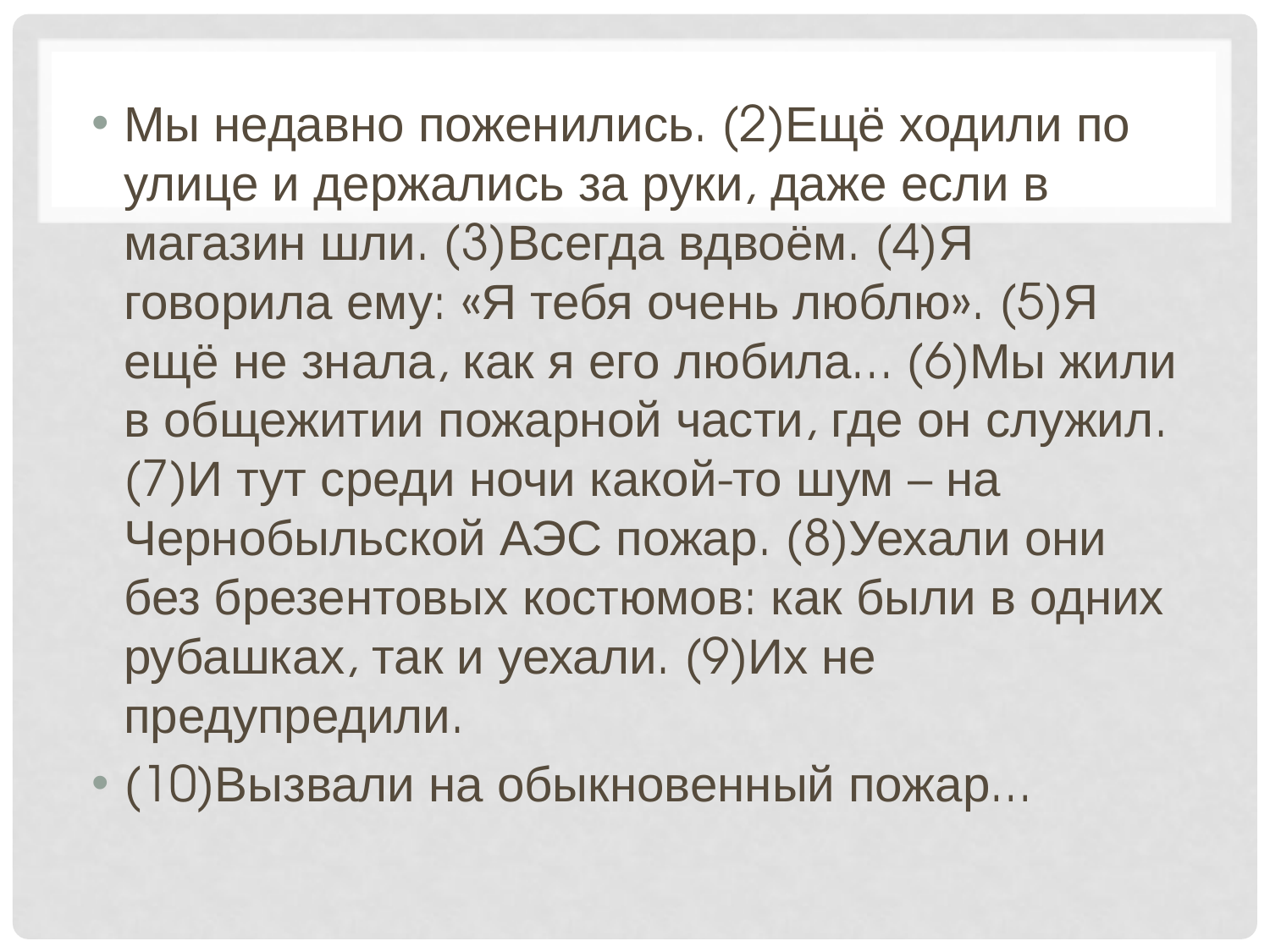

#
Мы недавно поженились. (2)Ещё ходили по улице и держались за руки, даже если в магазин шли. (3)Всегда вдвоём. (4)Я говорила ему: «Я тебя очень люблю». (5)Я ещё не знала, как я его любила… (6)Мы жили в общежитии пожарной части, где он служил. (7)И тут среди ночи какой-то шум – на Чернобыльской АЭС пожар. (8)Уехали они без брезентовых костюмов: как были в одних рубашках, так и уехали. (9)Их не предупредили.
(10)Вызвали на обыкновенный пожар…